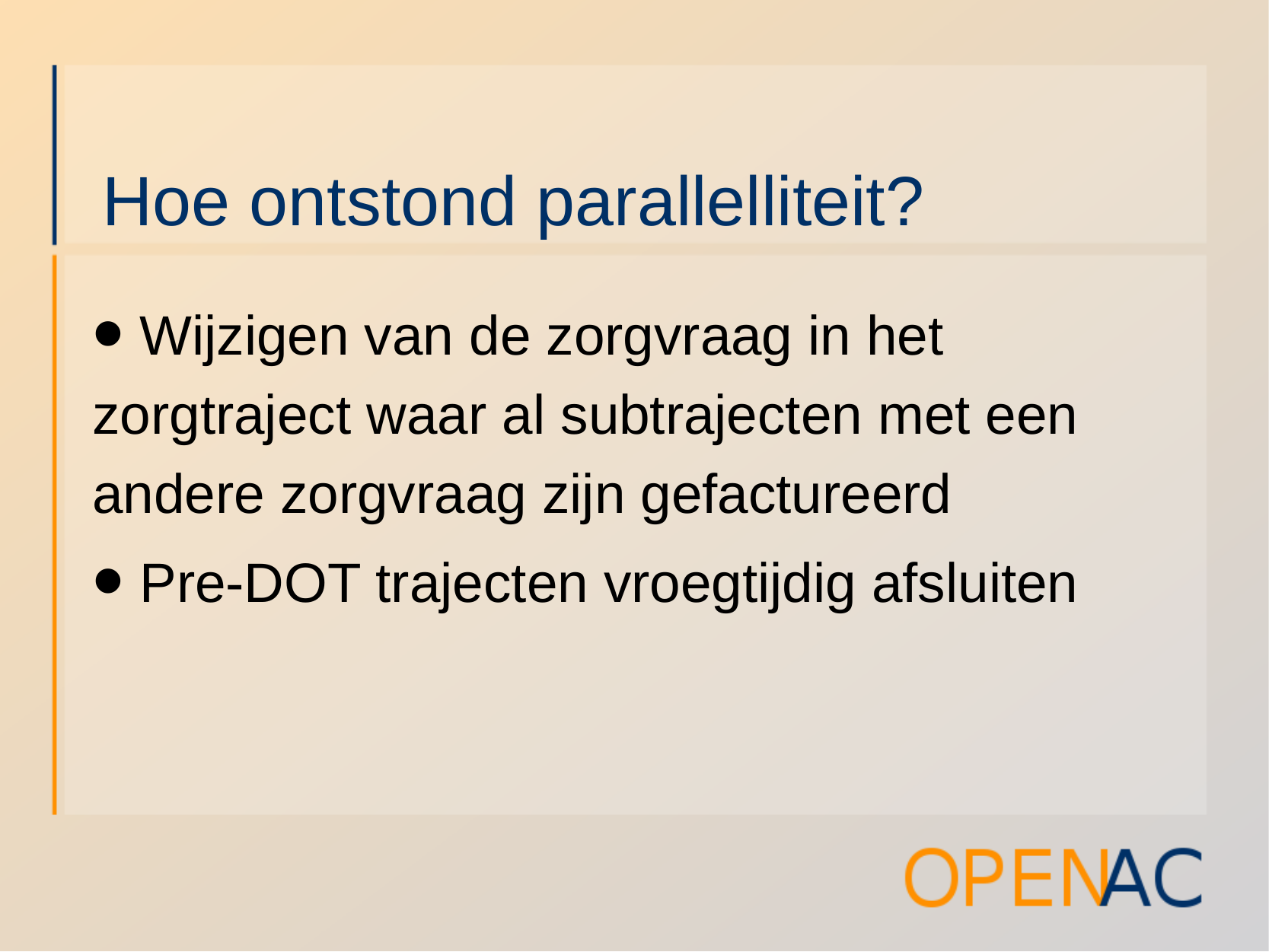

Hoe ontstond parallelliteit?
 Wijzigen van de zorgvraag in het zorgtraject waar al subtrajecten met een andere zorgvraag zijn gefactureerd
 Pre-DOT trajecten vroegtijdig afsluiten